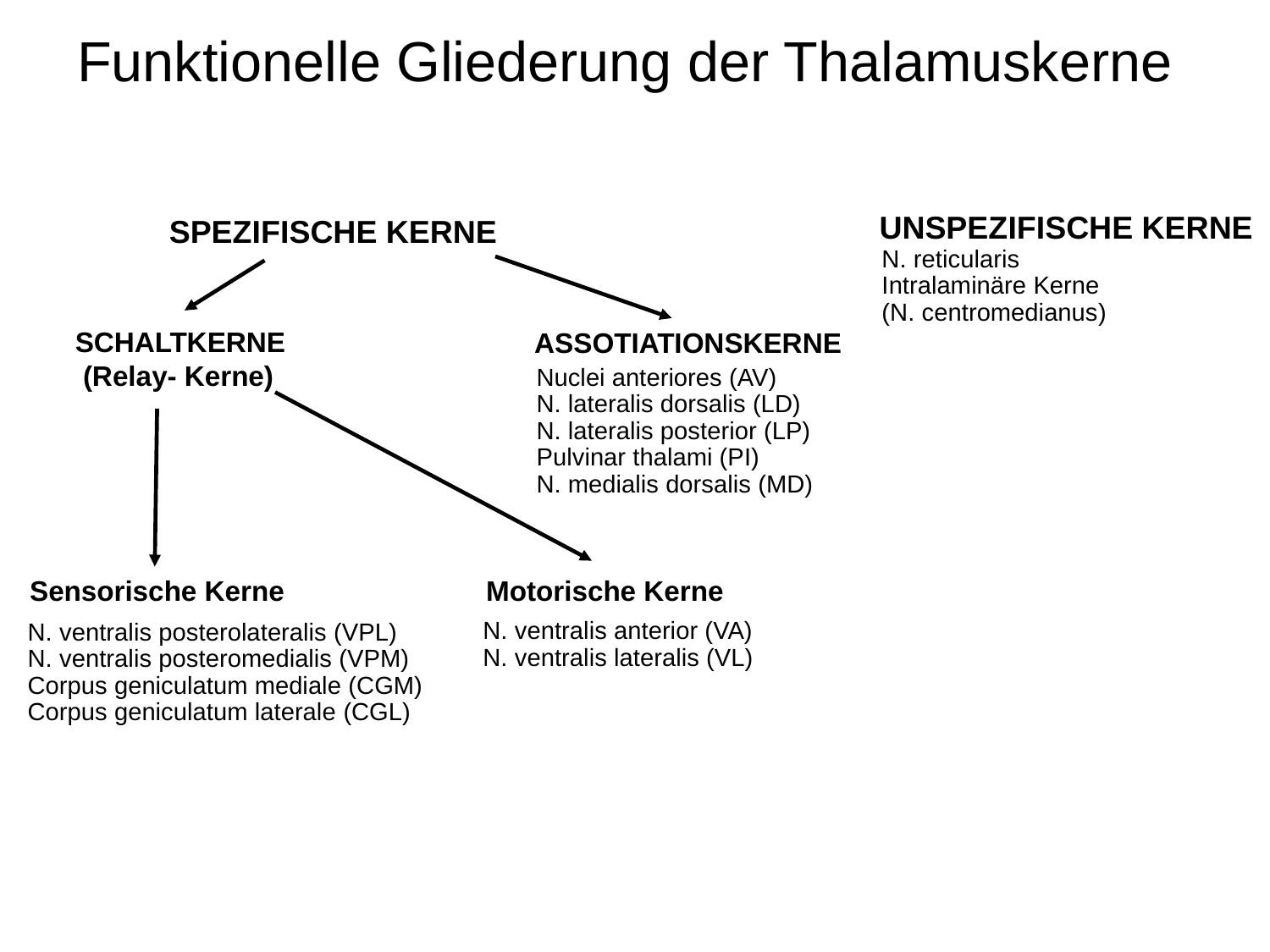

# Funktionelle Gliederung der Thalamuskerne
UNSPEZIFISCHE KERNE
SPEZIFISCHE KERNE
N. reticularis
Intralaminäre Kerne
(N. centromedianus)

SCHALTKERNE
 (Relay- Kerne)
ASSOTIATIONSKERNE
Nuclei anteriores (AV)
N. lateralis dorsalis (LD)
N. lateralis posterior (LP)
Pulvinar thalami (PI)
N. medialis dorsalis (MD)

Sensorische Kerne
Motorische Kerne
N. ventralis anterior (VA)
N. ventralis lateralis (VL)
N. ventralis posterolateralis (VPL)
N. ventralis posteromedialis (VPM)
Corpus geniculatum mediale (CGM)
Corpus geniculatum laterale (CGL)